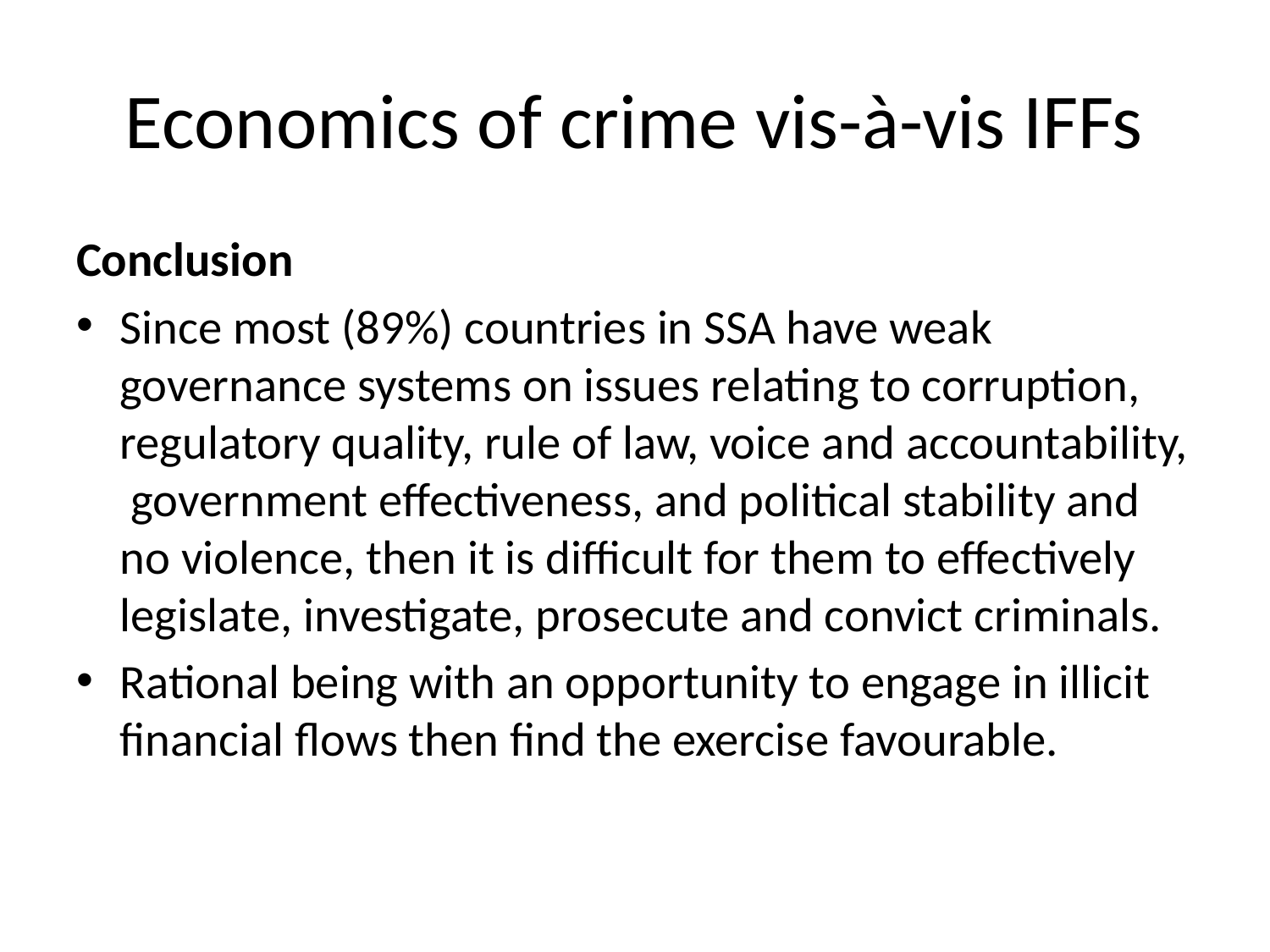

# Economics of crime vis-à-vis IFFs
Conclusion
Since most (89%) countries in SSA have weak governance systems on issues relating to corruption, regulatory quality, rule of law, voice and accountability,  government effectiveness, and political stability and no violence, then it is difficult for them to effectively legislate, investigate, prosecute and convict criminals.
Rational being with an opportunity to engage in illicit financial flows then find the exercise favourable.